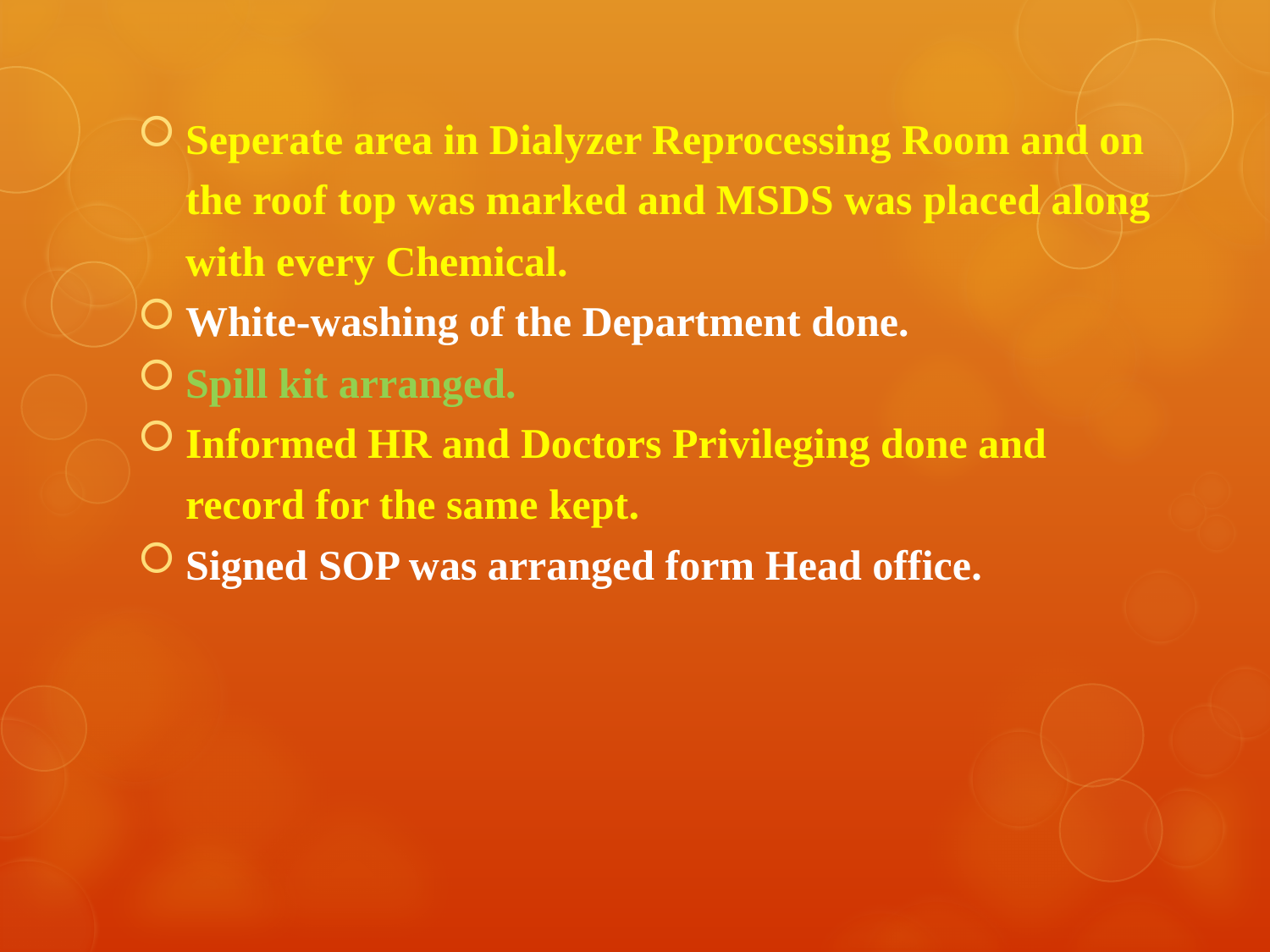

Seperate area in Dialyzer Reprocessing Room and on the roof top was marked and MSDS was placed along with every Chemical.
White-washing of the Department done.
Spill kit arranged.
Informed HR and Doctors Privileging done and record for the same kept.
Signed SOP was arranged form Head office.